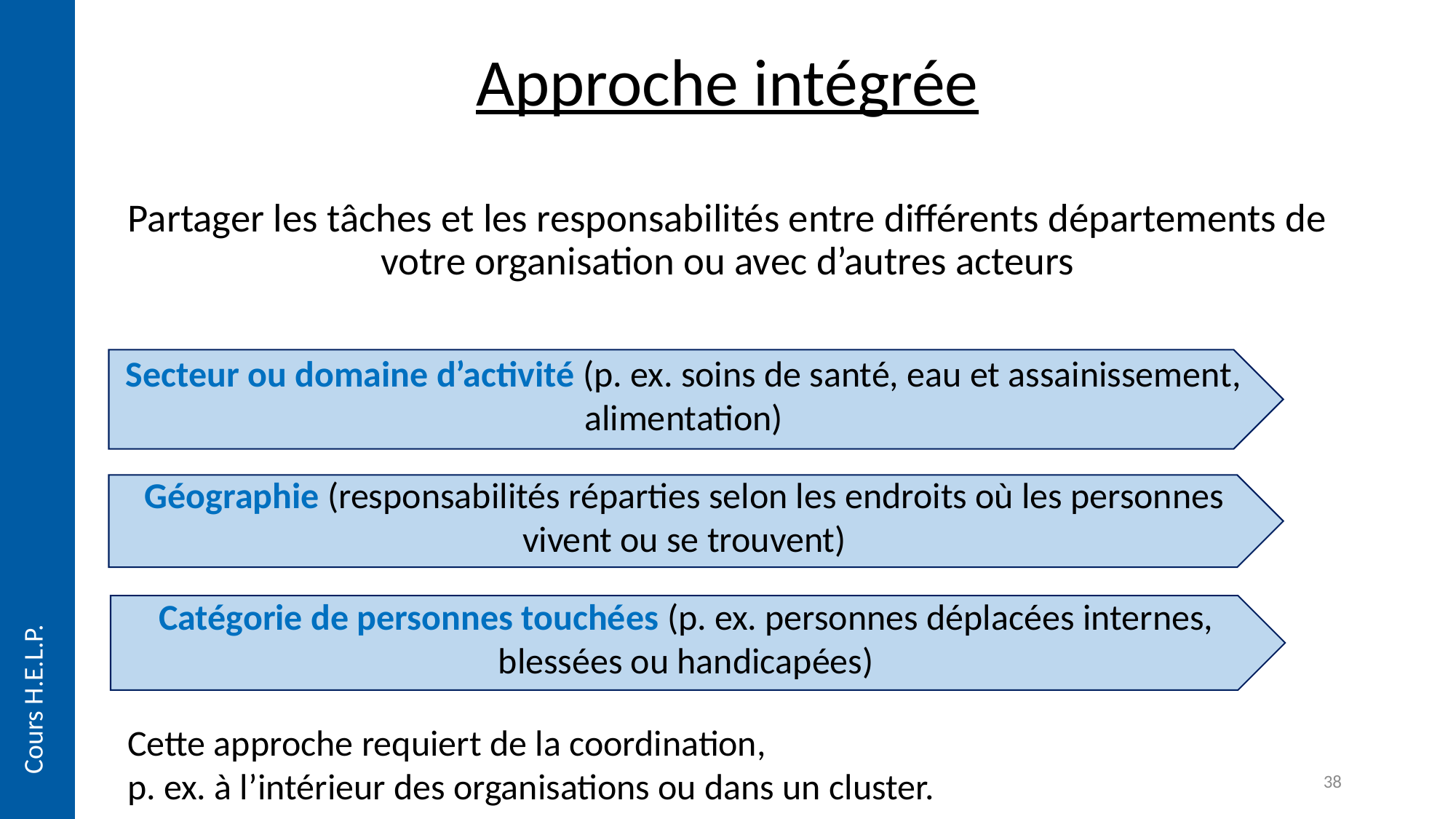

# Approche intégrée
Partager les tâches et les responsabilités entre différents départements de votre organisation ou avec d’autres acteurs

Secteur ou domaine d’activité (p. ex. soins de santé, eau et assainissement, alimentation)

Géographie (responsabilités réparties selon les endroits où les personnes vivent ou se trouvent)

Catégorie de personnes touchées (p. ex. personnes déplacées internes, blessées ou handicapées)

Cours H.E.L.P.
Cette approche requiert de la coordination,
p. ex. à l’intérieur des organisations ou dans un cluster.
38